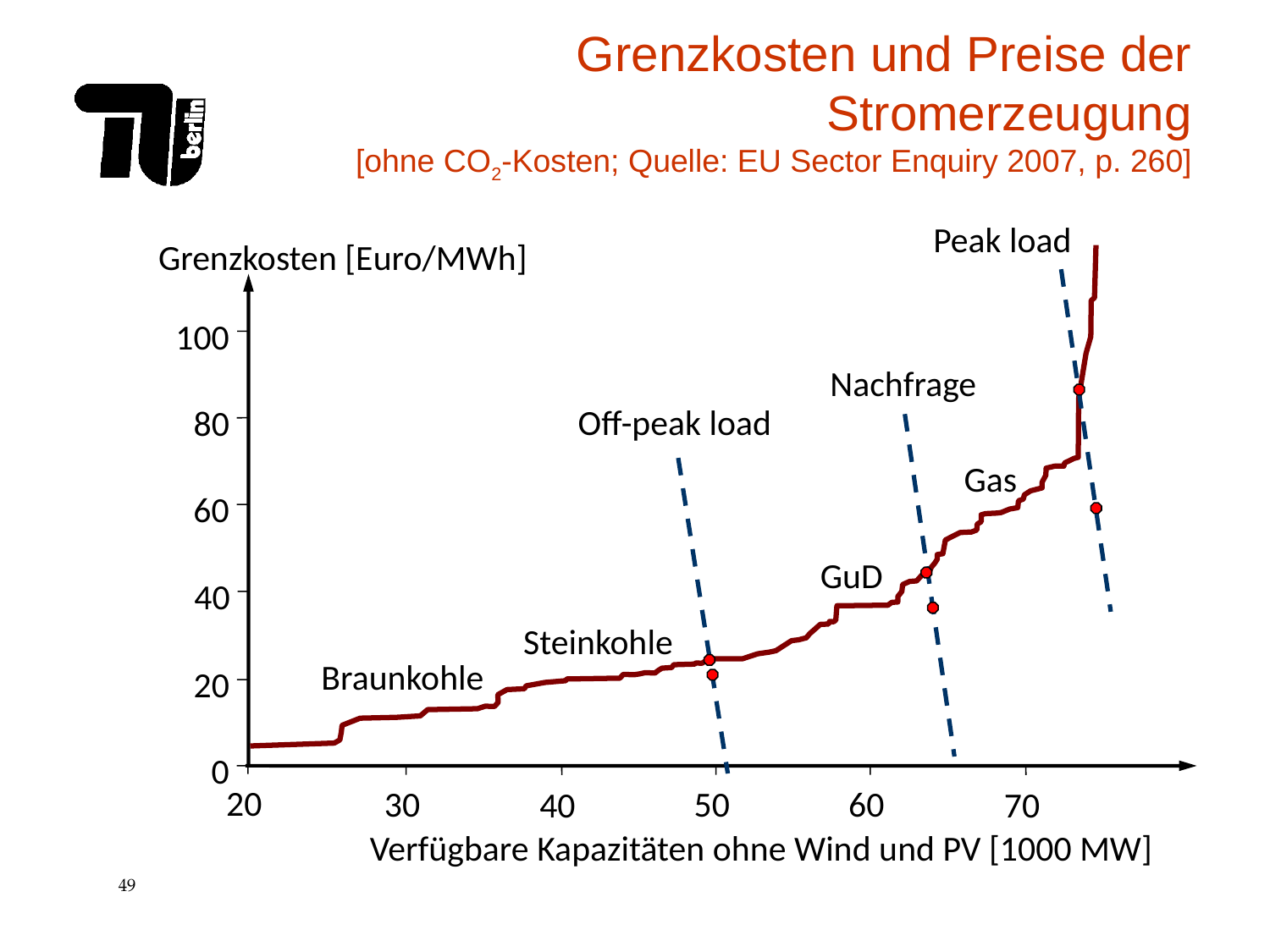

# Grenzkosten und Preise der Stromerzeugung [ohne CO2-Kosten; Quelle: EU Sector Enquiry 2007, p. 260]
Peak load

Grenzkosten [Euro/MWh]

100

Nachfrage
Off-peak load

80

Gas
60

GuD

40

Steinkohle
Braunkohle
20

 0

20
30
50
60
40
70
Verfügbare Kapazitäten ohne Wind und PV [1000 MW]